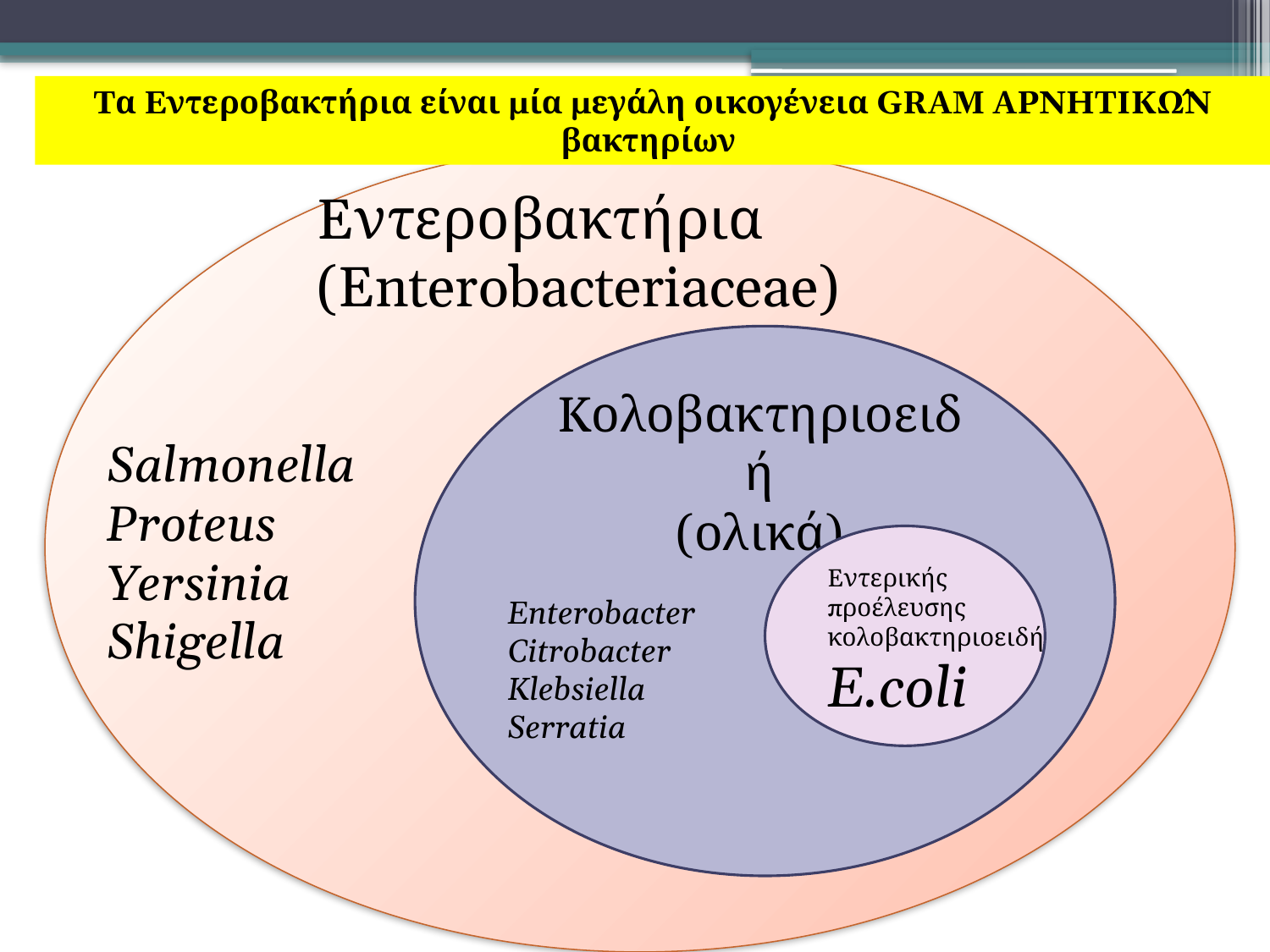

Tα Εντεροβακτήρια είναι μία μεγάλη οικογένεια GRAM ΑΡΝΗΤΙΚΏΝ βακτηρίων

Εντεροβακτήρια (Enterobacteriaceae)

Κολοβακτηριοειδή
(ολικά)

Salmonella
Proteus
Yersinia
Shigella

Εντερικής προέλευσης κολοβακτηριοειδή
Ε.coli
Enterobacter
Citrobacter
Klebsiella
Serratia